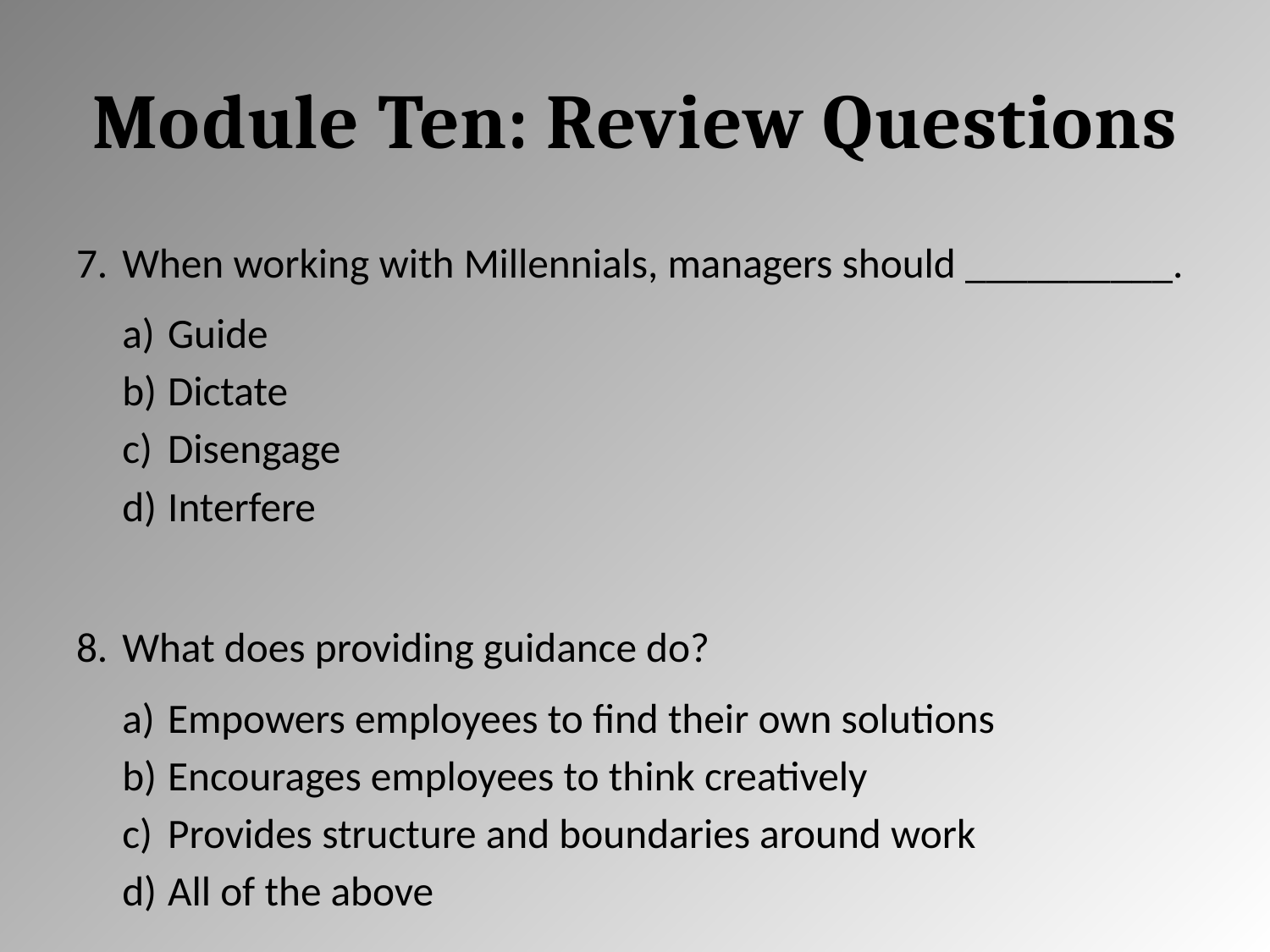

# Module Ten: Review Questions
When working with Millennials, managers should __________.
Guide
Dictate
Disengage
Interfere

What does providing guidance do?
Empowers employees to find their own solutions
Encourages employees to think creatively
Provides structure and boundaries around work
All of the above